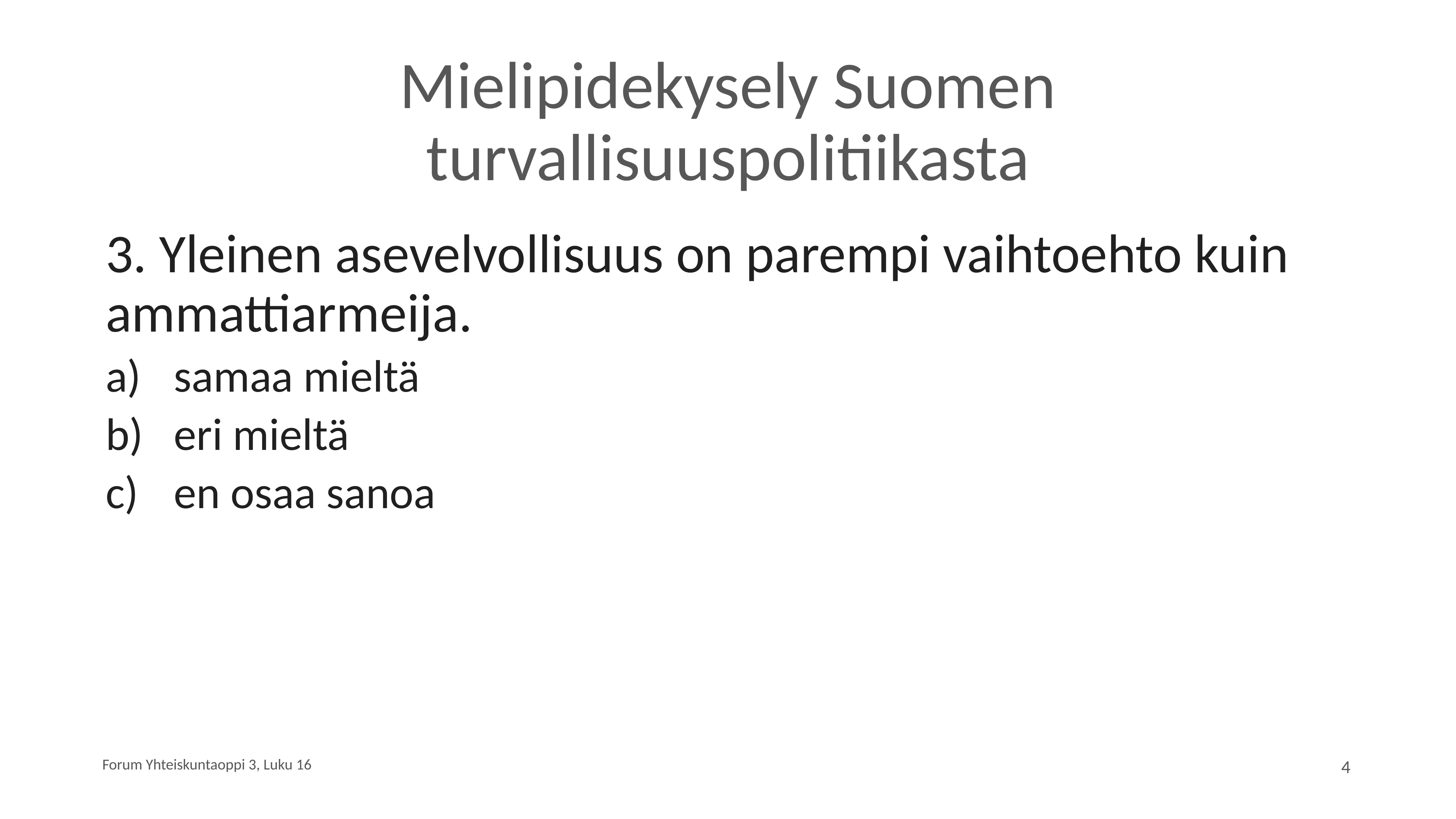

# Mielipidekysely Suomen turvallisuuspolitiikasta
3. Yleinen asevelvollisuus on parempi vaihtoehto kuin ammattiarmeija.
samaa mieltä
eri mieltä
en osaa sanoa
Forum Yhteiskuntaoppi 3, Luku 16
4